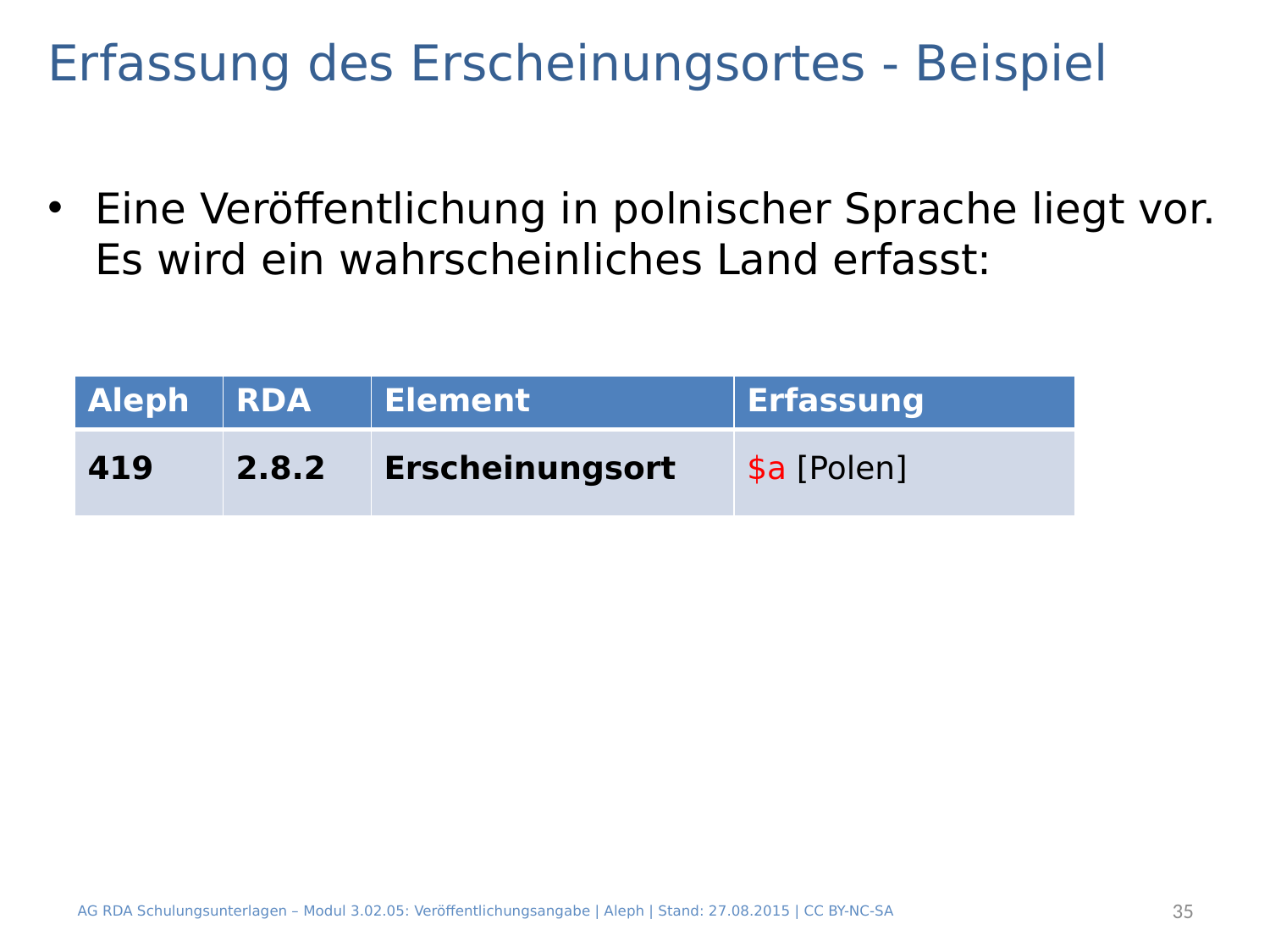

# Erfassung des Erscheinungsortes - Beispiel

Eine Veröffentlichung in polnischer Sprache liegt vor. Es wird ein wahrscheinliches Land erfasst:

| Aleph | RDA | Element | Erfassung |
| --- | --- | --- | --- |
| 419 | 2.8.2 | Erscheinungsort | $a [Polen] |
AG RDA Schulungsunterlagen – Modul 3.02.05: Veröffentlichungsangabe | Aleph | Stand: 27.08.2015 | CC BY-NC-SA
35